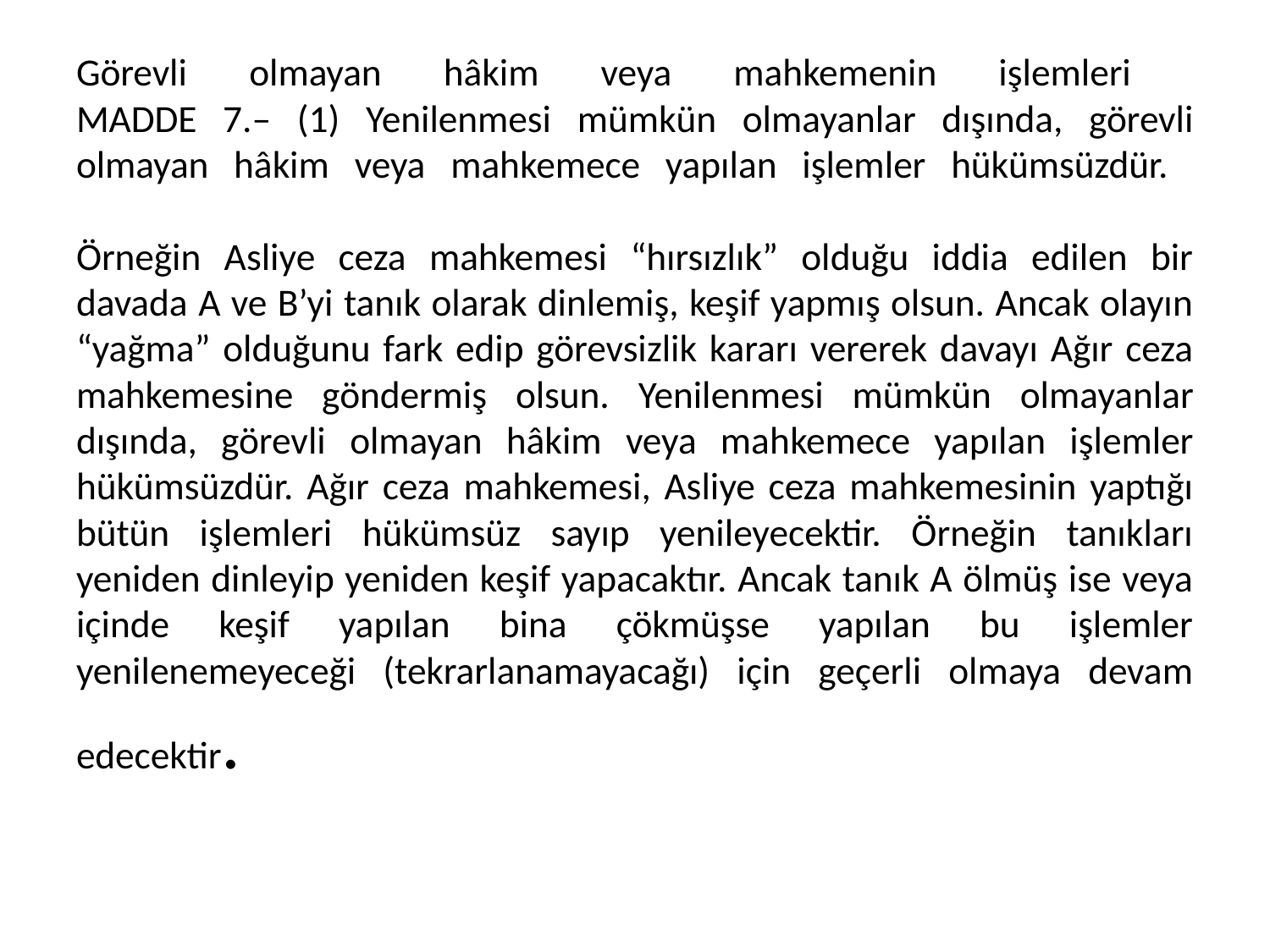

# Görevli olmayan hâkim veya mahkemenin işlemleri MADDE 7.– (1) Yenilenmesi mümkün olma­yanlar dışında, görevli olmayan hâkim veya mah­kemece yapılan işlemler hükümsüzdür.   Örneğin Asliye ceza mahkemesi “hırsızlık” olduğu iddia edilen bir davada A ve B’yi tanık olarak dinlemiş, keşif yapmış olsun. Ancak olayın “yağma” olduğunu fark edip görevsizlik kararı vererek davayı Ağır ceza mahkemesine göndermiş olsun. Yenilenmesi mümkün olma­yanlar dışında, görevli olmayan hâkim veya mah­kemece yapılan işlemler hükümsüzdür. Ağır ceza mahkemesi, Asliye ceza mahkemesinin yaptığı bütün işlemleri hükümsüz sayıp yenileyecektir. Örneğin tanıkları yeniden dinleyip yeniden keşif yapacaktır. Ancak tanık A ölmüş ise veya içinde keşif yapılan bina çökmüşse yapılan bu işlemler yenilenemeyeceği (tekrarlanamayacağı) için geçerli olmaya devam edecektir.